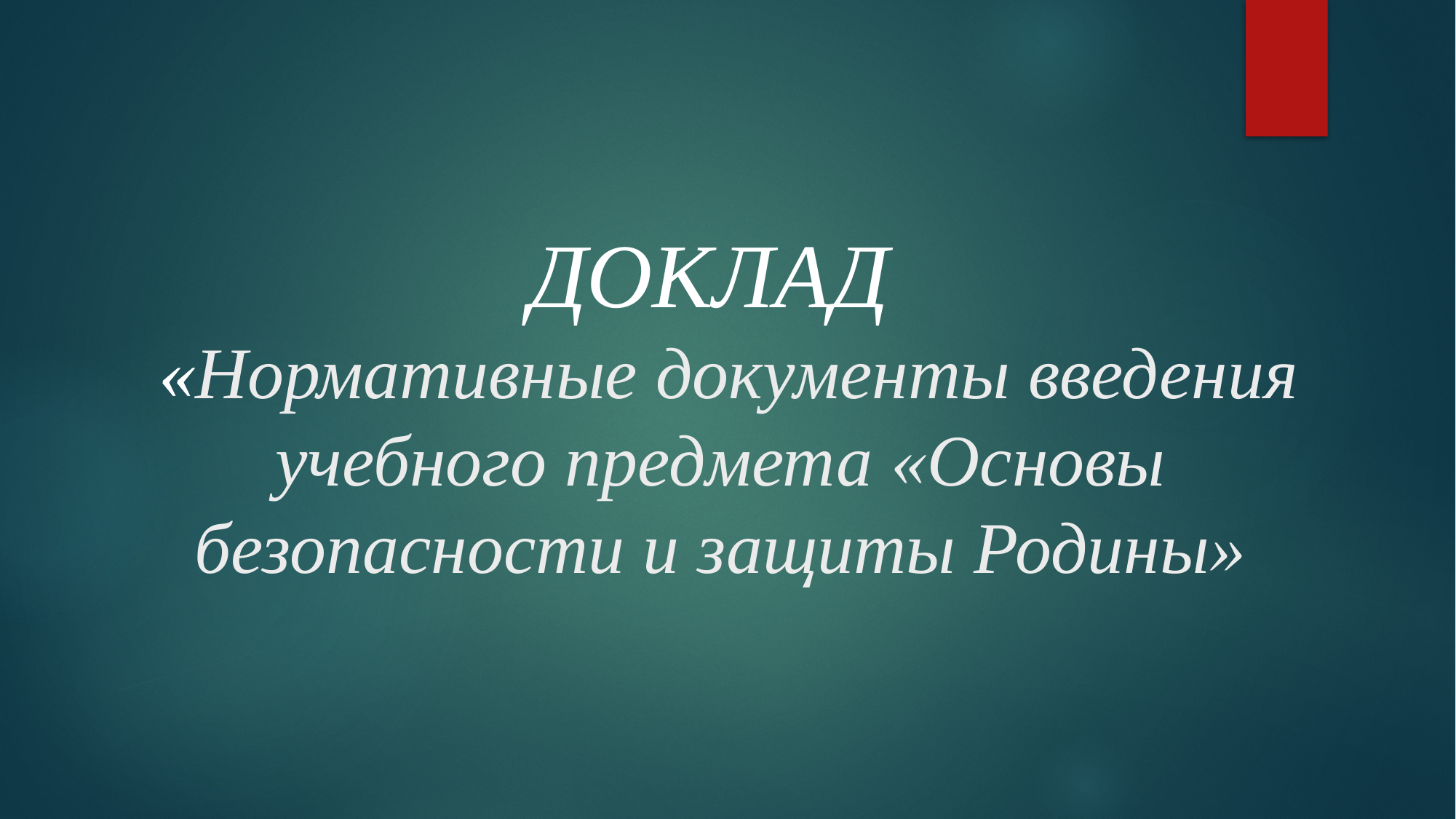

# ДОКЛАД «Нормативные документы введения учебного предмета «Основы безопасности и защиты Родины»